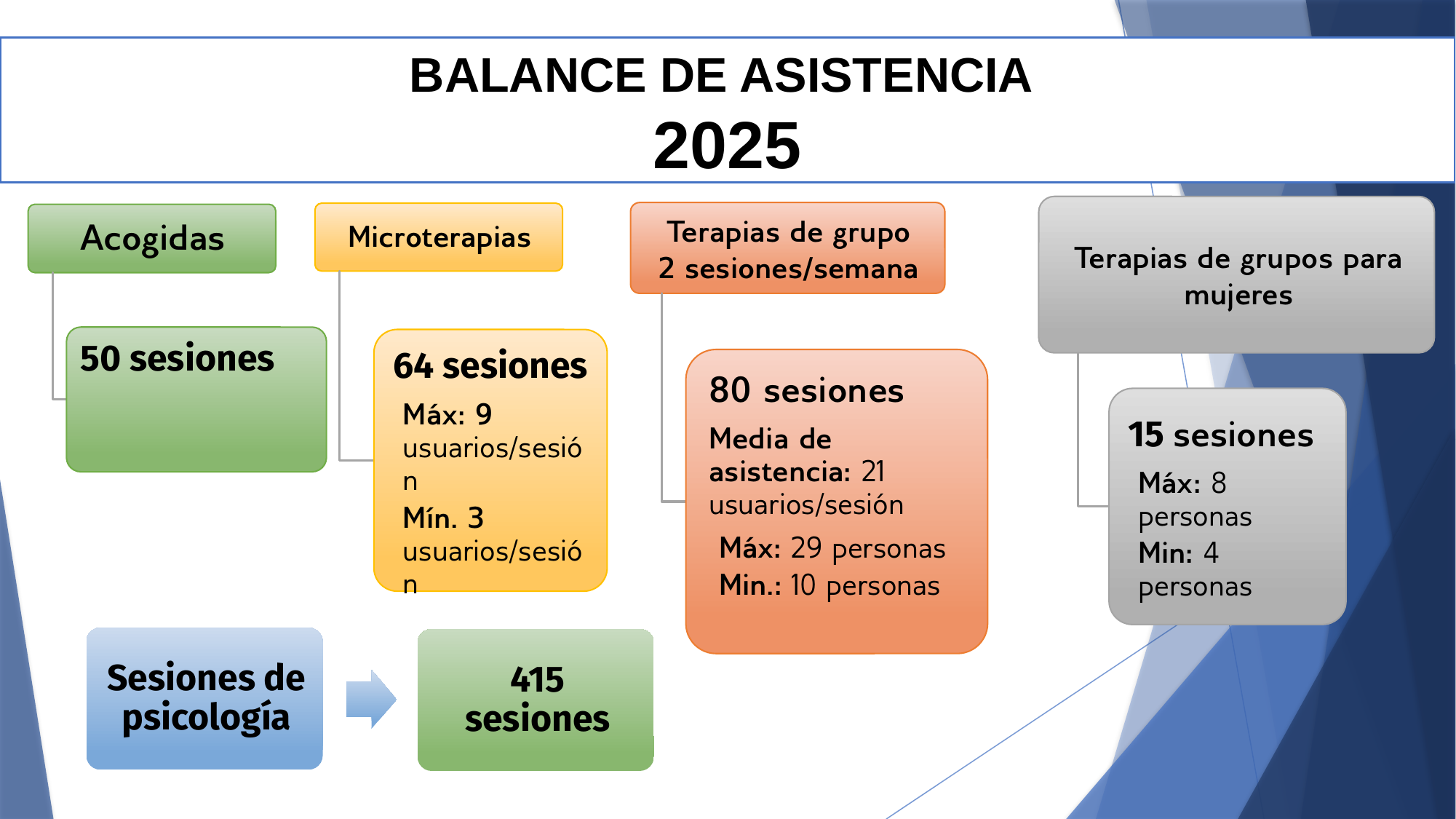

# BALANCE DE ASISTENCIA 2025

Acogidas
50 sesiones

Microterapias
64 sesiones
Máx: 9 usuarios/sesión
Mín. 3  usuarios/sesión

Terapias de grupo
2 sesiones/semana
80 sesiones
Media de asistencia: 21 usuarios/sesión
Máx: 29 personas
Min.: 10 personas
Terapias de grupos para mujeres
15 sesiones
Máx: 8 personas
Min: 4 personas

Sesiones de psicología

415
sesiones